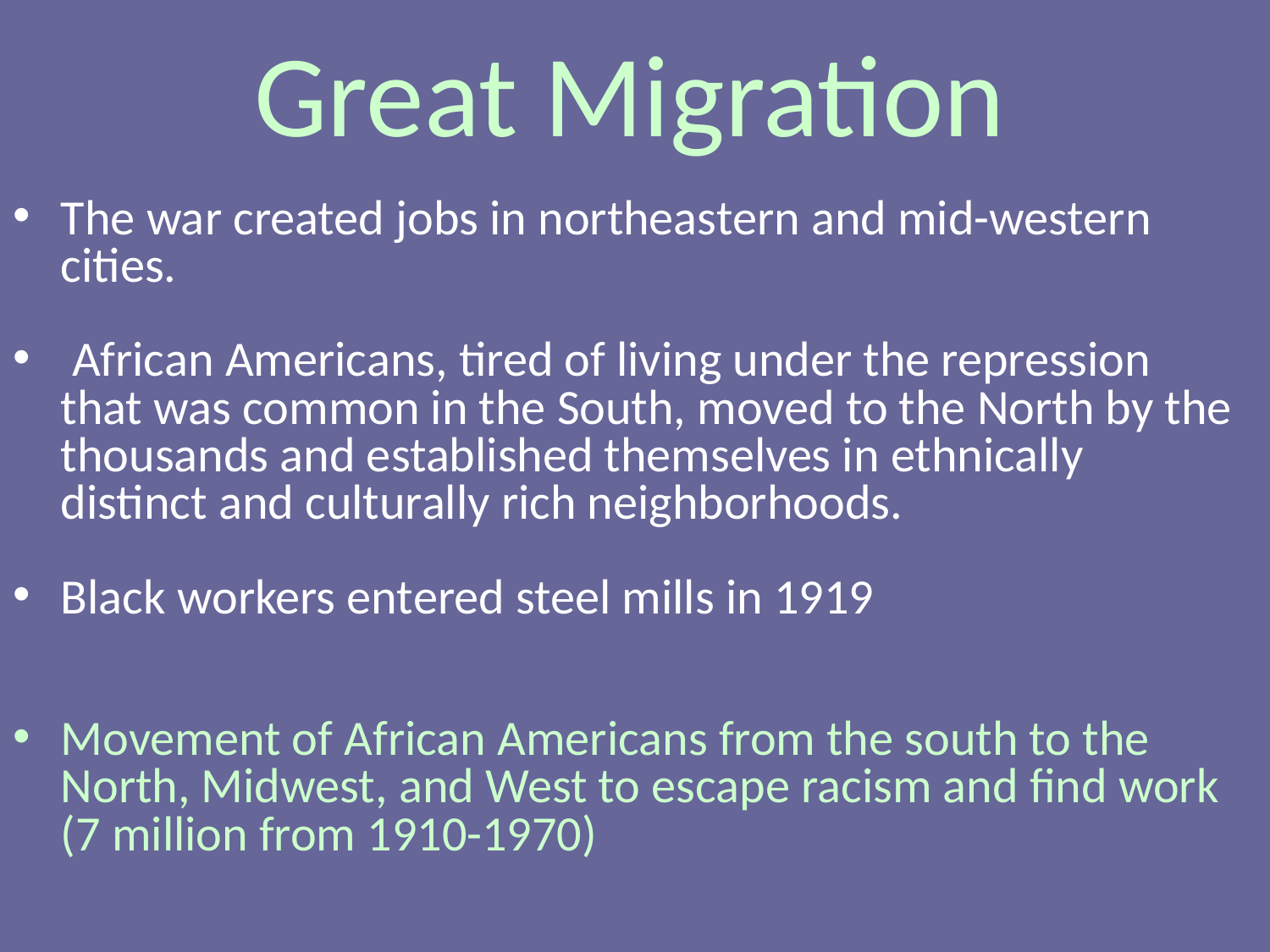

# Great Migration
The war created jobs in northeastern and mid-western cities.

 African Americans, tired of living under the repression that was common in the South, moved to the North by the thousands and established themselves in ethnically distinct and culturally rich neighborhoods.

Black workers entered steel mills in 1919

Movement of African Americans from the south to the North, Midwest, and West to escape racism and find work (7 million from 1910-1970)